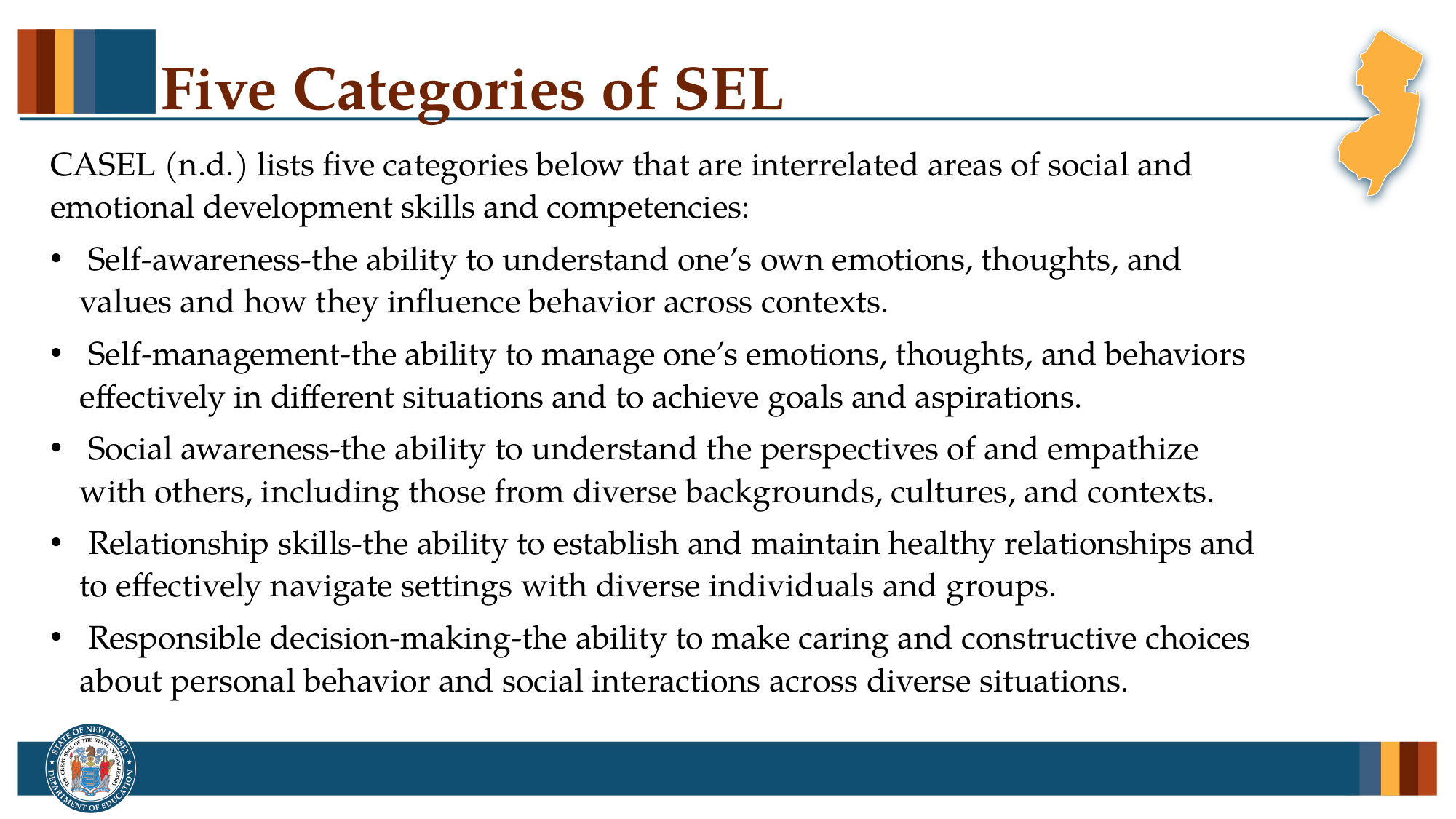

# Five Categories of SEL
CASEL (n.d.) lists five categories below that are interrelated areas of social and emotional development skills and competencies:
 Self-awareness-the ability to understand one’s own emotions, thoughts, and values and how they influence behavior across contexts.
 Self-management-the ability to manage one’s emotions, thoughts, and behaviors effectively in different situations and to achieve goals and aspirations.
 Social awareness-the ability to understand the perspectives of and empathize with others, including those from diverse backgrounds, cultures, and contexts.
 Relationship skills-the ability to establish and maintain healthy relationships and to effectively navigate settings with diverse individuals and groups.
 Responsible decision-making-the ability to make caring and constructive choices about personal behavior and social interactions across diverse situations.